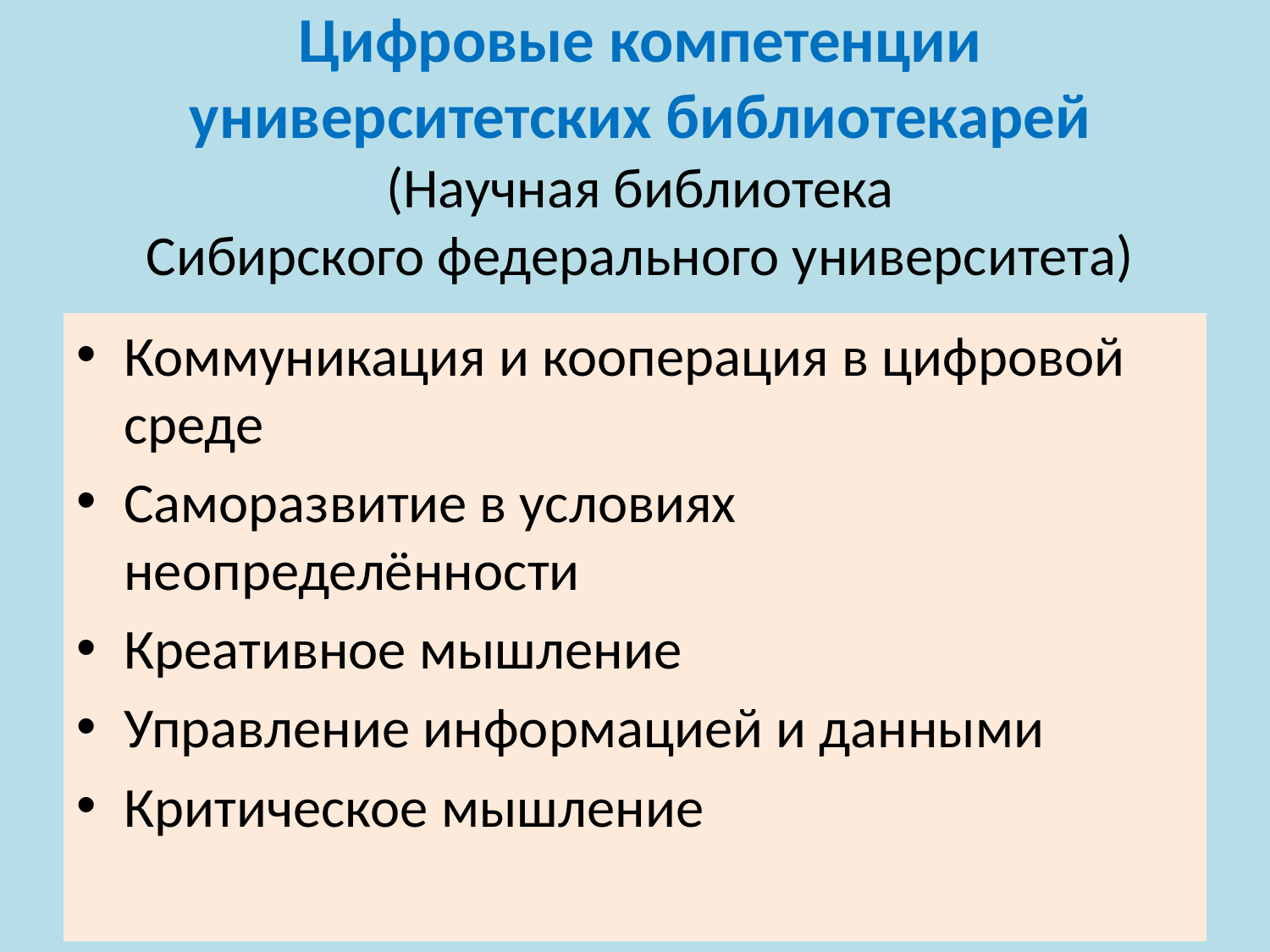

# Цифровые компетенции университетских библиотекарей (Научная библиотека Сибирского федерального университета)
Коммуникация и кооперация в цифровой среде
Саморазвитие в условиях неопределённости
Креативное мышление
Управление информацией и данными
Критическое мышление